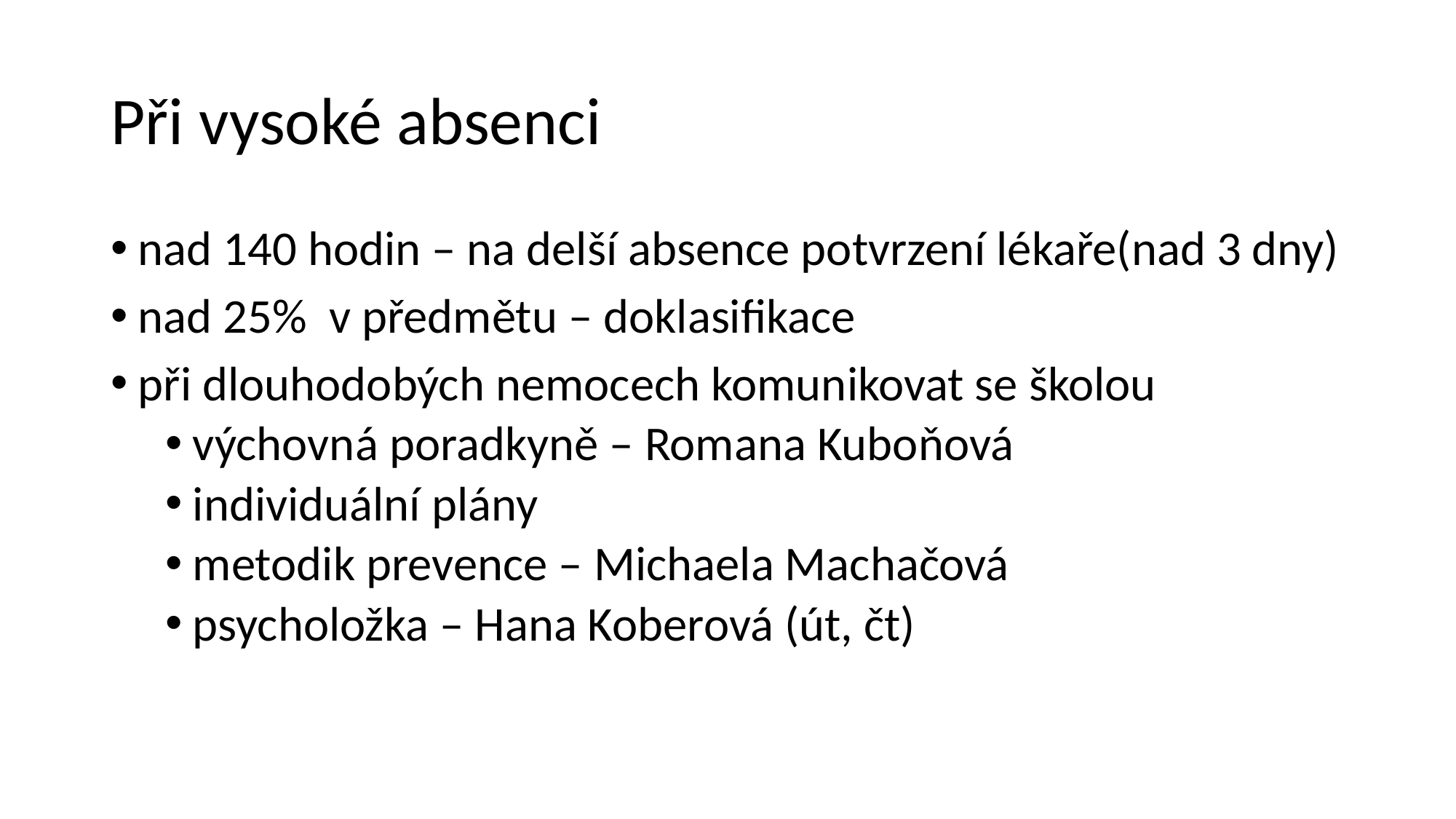

# Při vysoké absenci
nad 140 hodin – na delší absence potvrzení lékaře(nad 3 dny)
nad 25%  v předmětu – doklasifikace
při dlouhodobých nemocech komunikovat se školou
výchovná poradkyně – Romana Kuboňová
individuální plány
metodik prevence – Michaela Machačová
psycholožka – Hana Koberová (út, čt)